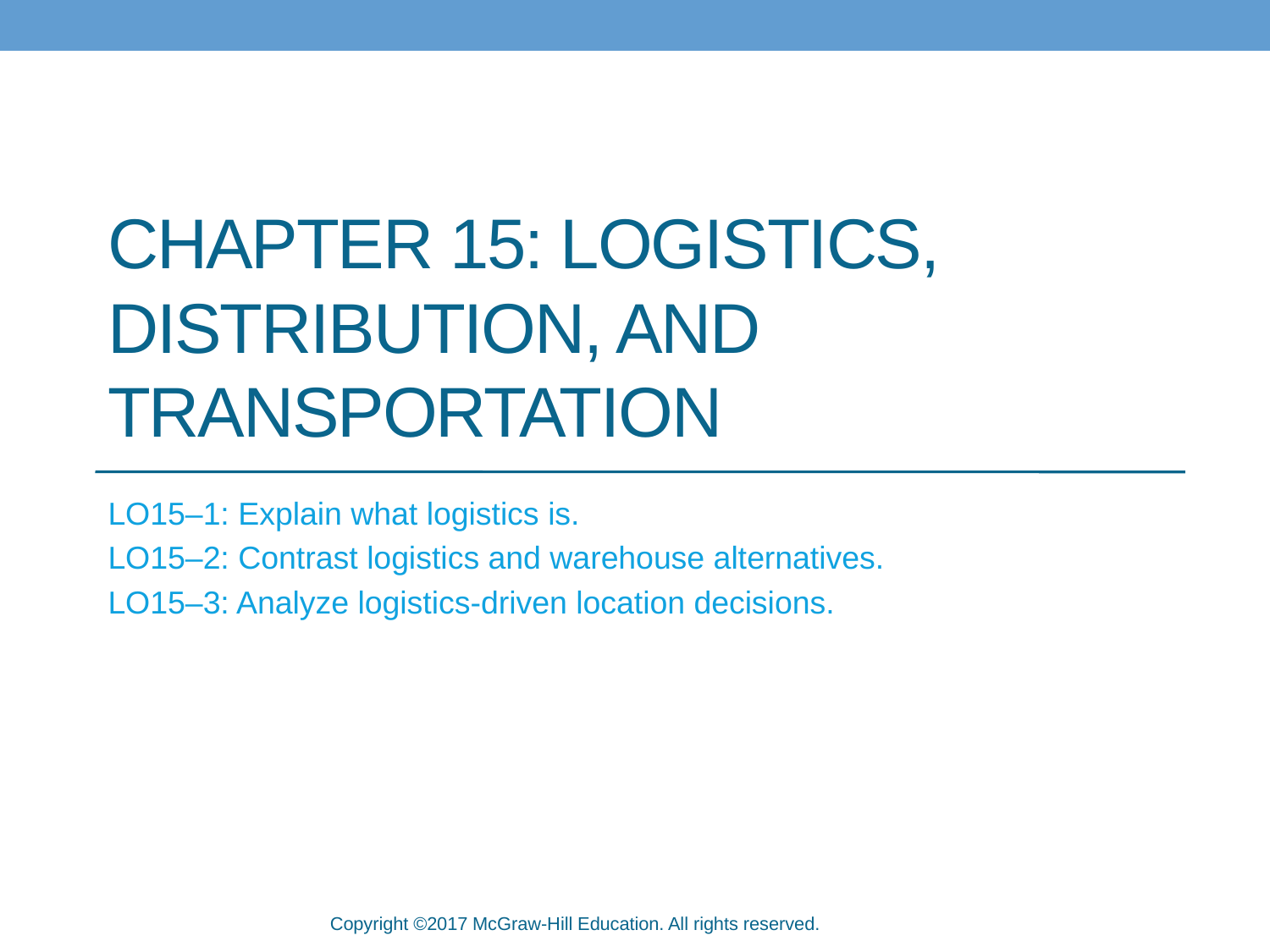

# Chapter 15: Logistics, distribution, and transportation
LO15–1: Explain what logistics is.
LO15–2: Contrast logistics and warehouse alternatives.
LO15–3: Analyze logistics-driven location decisions.
McGraw-Hill/Irwin